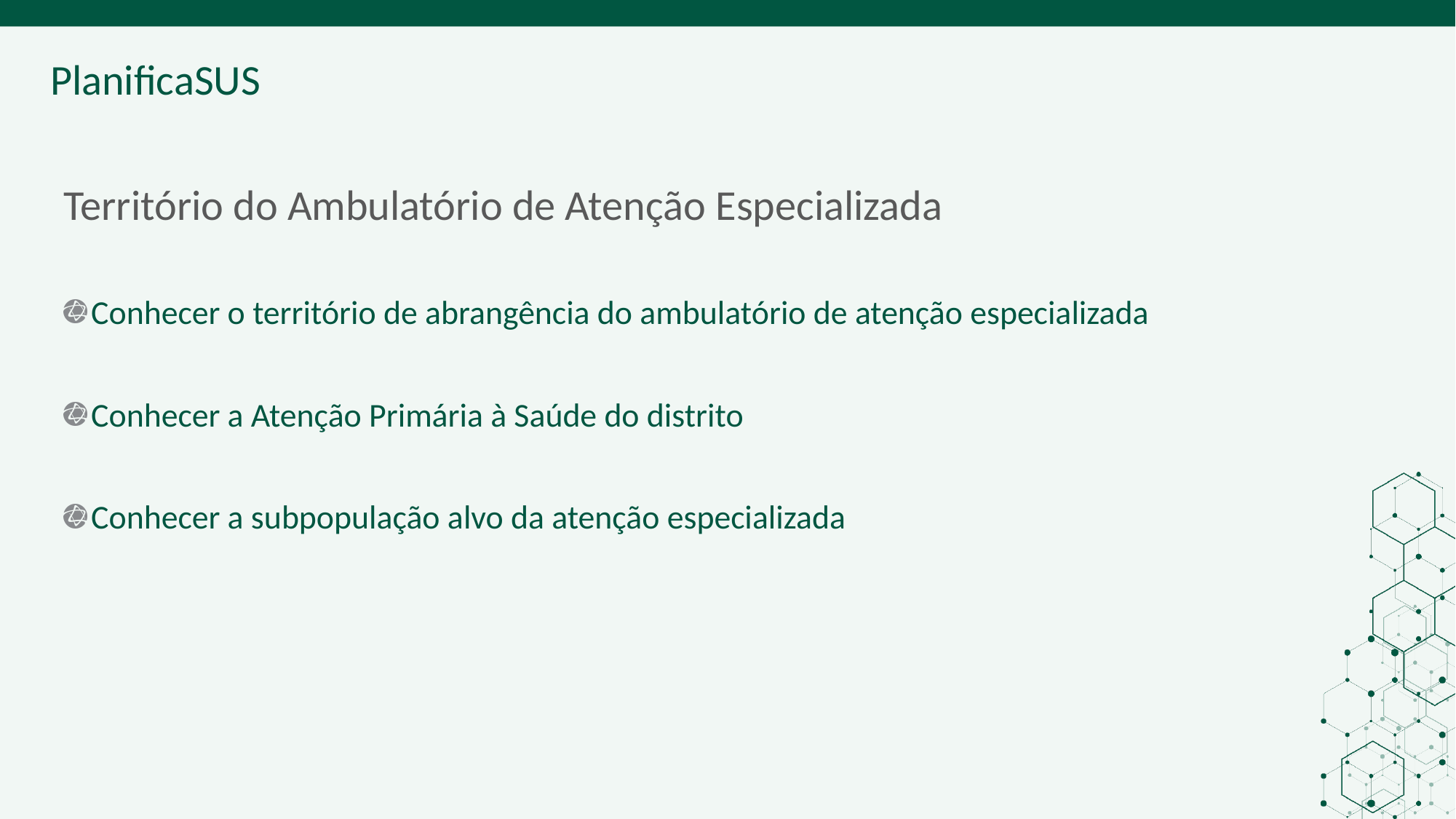

Território do Ambulatório de Atenção Especializada
Conhecer o território de abrangência do ambulatório de atenção especializada

Conhecer a Atenção Primária à Saúde do distrito

Conhecer a subpopulação alvo da atenção especializada